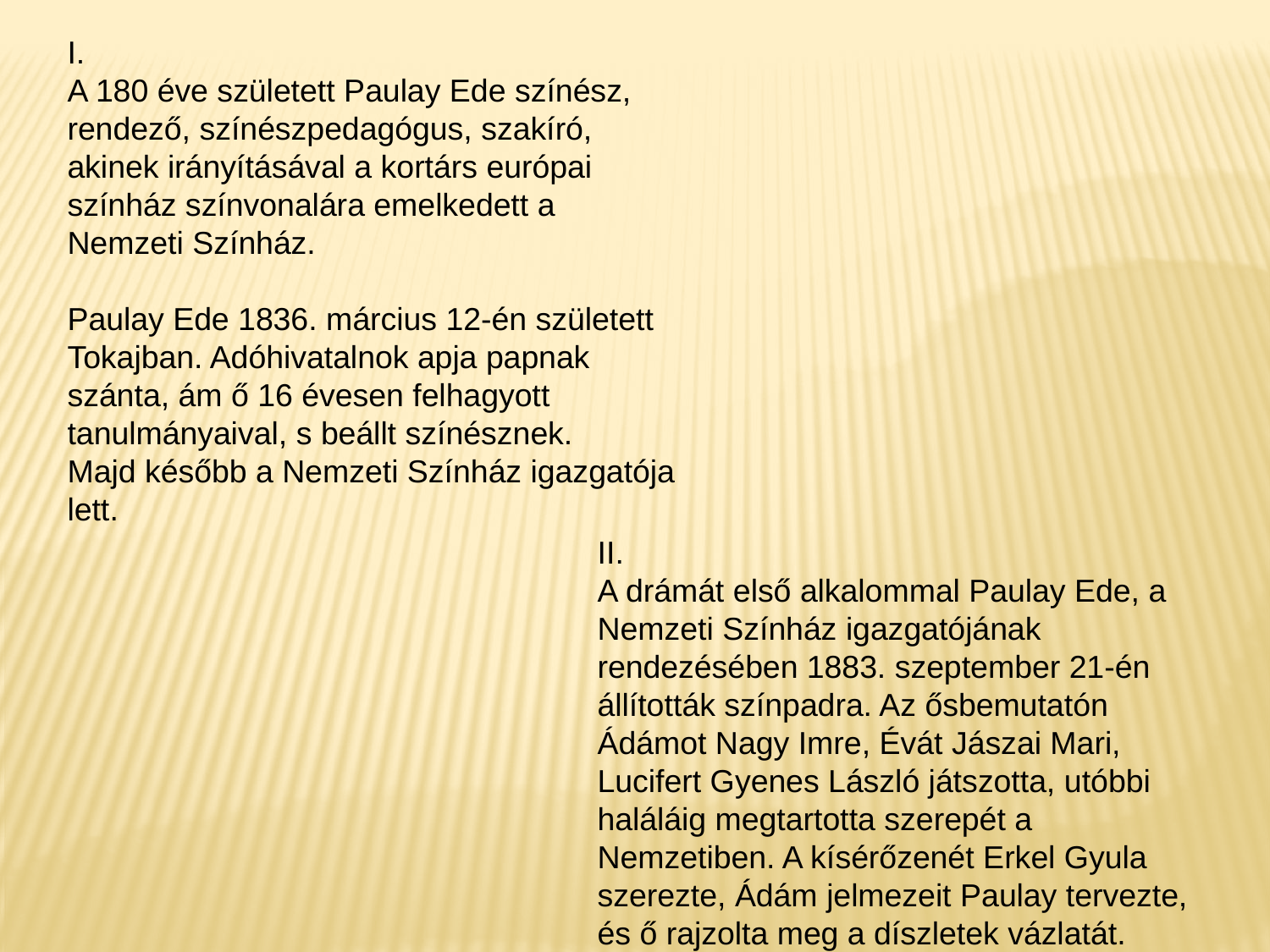

I.
A 180 éve született Paulay Ede színész, rendező, színészpedagógus, szakíró, akinek irányításával a kortárs európai színház színvonalára emelkedett a Nemzeti Színház.
Paulay Ede 1836. március 12-én született Tokajban. Adóhivatalnok apja papnak szánta, ám ő 16 évesen felhagyott tanulmányaival, s beállt színésznek.
Majd később a Nemzeti Színház igazgatója lett.
II.
A drámát első alkalommal Paulay Ede, a Nemzeti Színház igazgatójának rendezésében 1883. szeptember 21-én állították színpadra. Az ősbemutatón Ádámot Nagy Imre, Évát Jászai Mari, Lucifert Gyenes László játszotta, utóbbi haláláig megtartotta szerepét a Nemzetiben. A kísérőzenét Erkel Gyula szerezte, Ádám jelmezeit Paulay tervezte, és ő rajzolta meg a díszletek vázlatát.